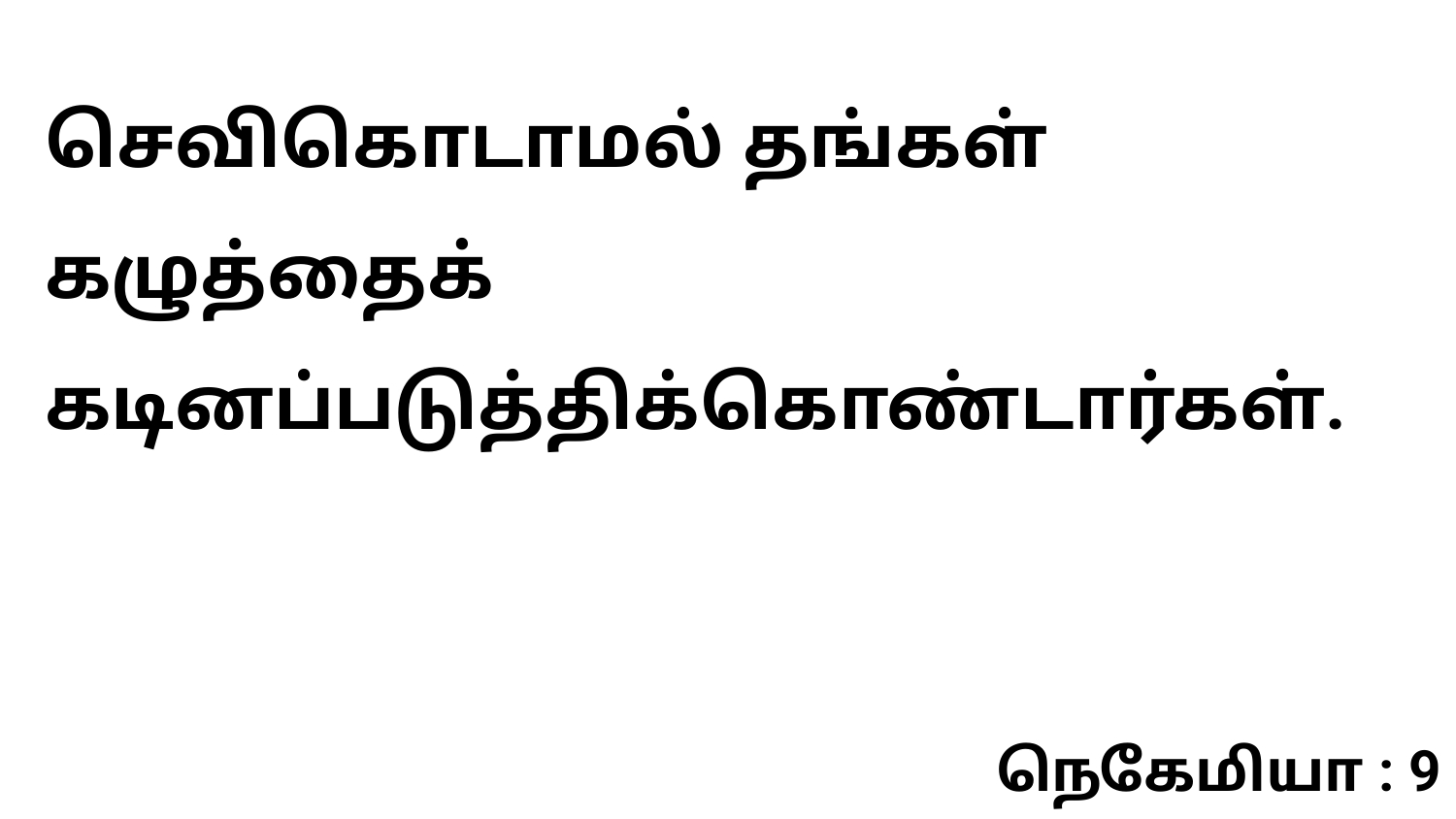

செவிகொடாமல் தங்கள் கழுத்தைக் கடினப்படுத்திக்கொண்டார்கள்.
நெகேமியா : 9